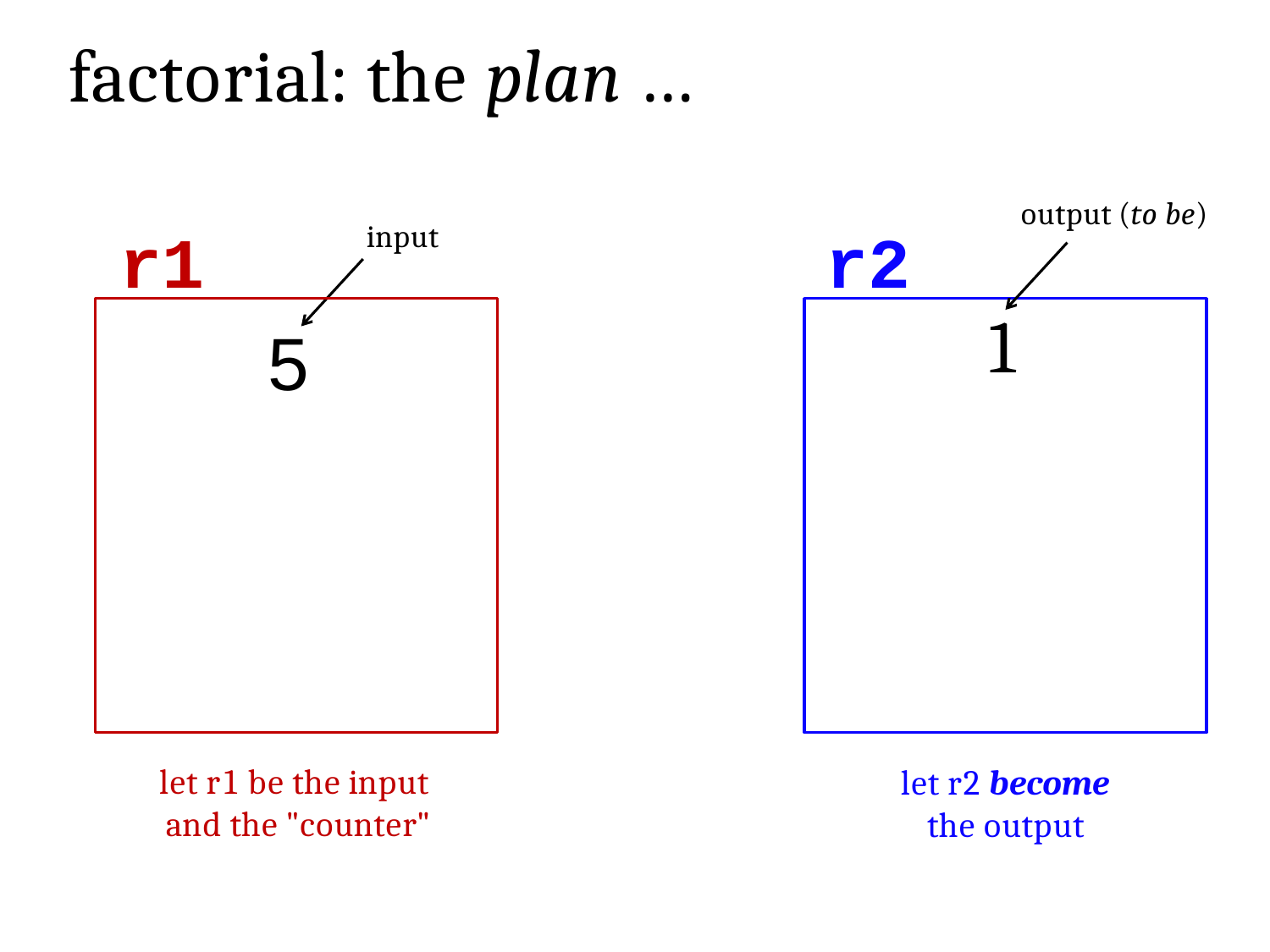

factorial: the plan …
output (to be)
input
r1
r2
1

5
let r1 be the input
and the "counter"
let r2 become the output